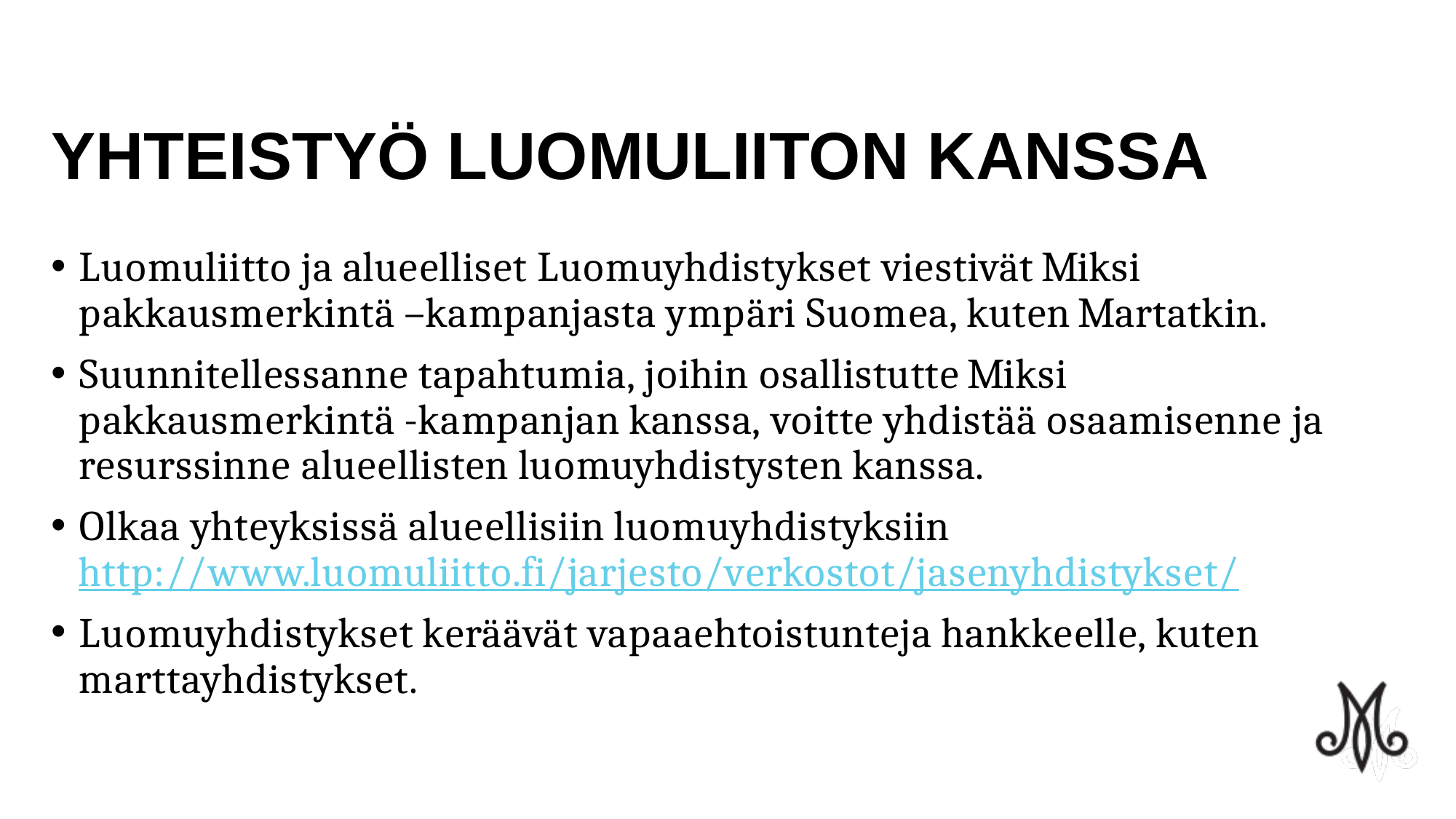

# Yhteistyö luomuliiton kanssa
Luomuliitto ja alueelliset Luomuyhdistykset viestivät Miksi pakkausmerkintä –kampanjasta ympäri Suomea, kuten Martatkin.
Suunnitellessanne tapahtumia, joihin osallistutte Miksi pakkausmerkintä -kampanjan kanssa, voitte yhdistää osaamisenne ja resurssinne alueellisten luomuyhdistysten kanssa.
Olkaa yhteyksissä alueellisiin luomuyhdistyksiin http://www.luomuliitto.fi/jarjesto/verkostot/jasenyhdistykset/
Luomuyhdistykset keräävät vapaaehtoistunteja hankkeelle, kuten marttayhdistykset.